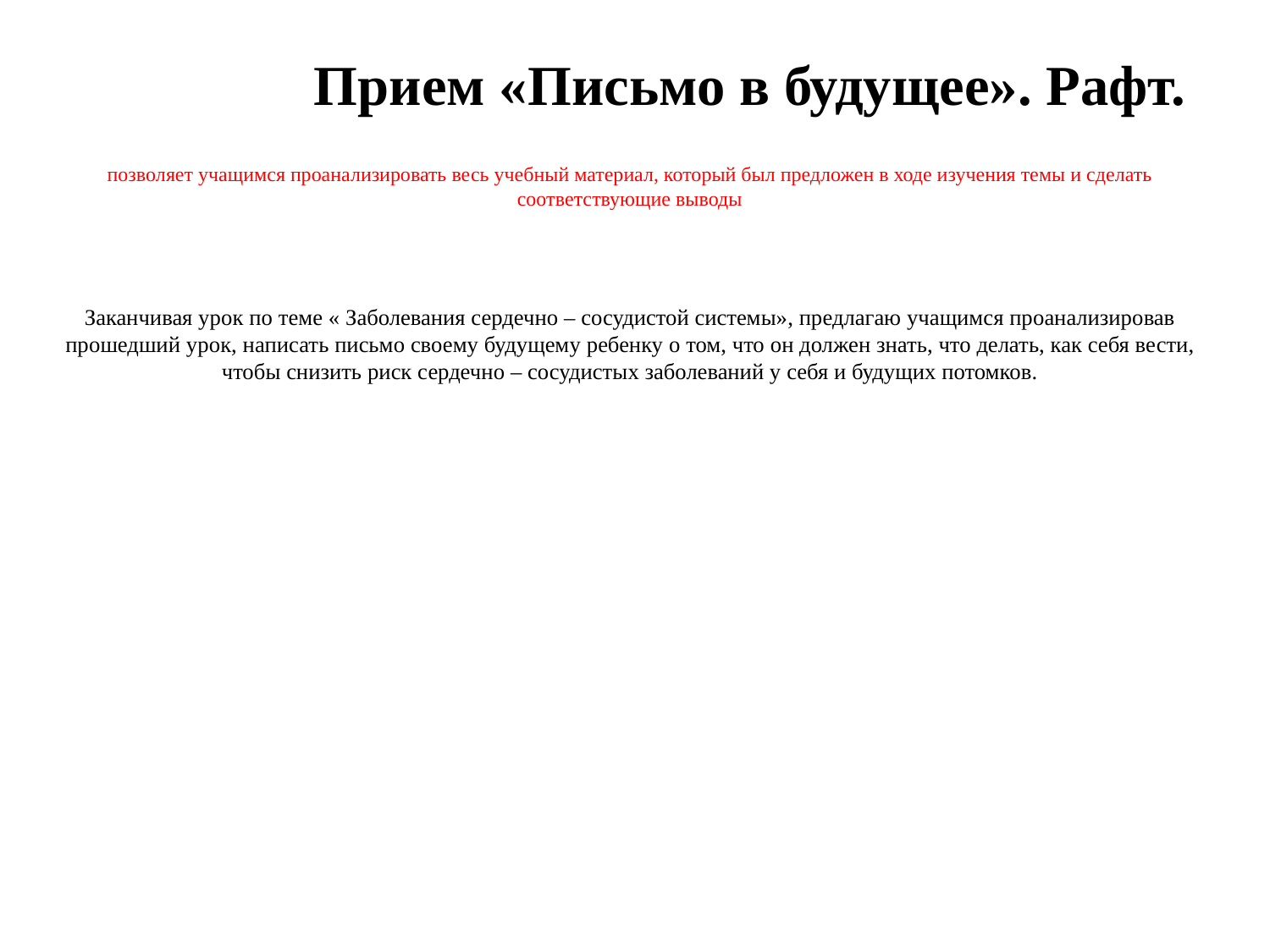

# Прием «Письмо в будущее». Рафт.
позволяет учащимся проанализировать весь учебный материал, который был предложен в ходе изучения темы и сделать соответствующие выводы

Заканчивая урок по теме « Заболевания сердечно – сосудистой системы», предлагаю учащимся проанализировав прошедший урок, написать письмо своему будущему ребенку о том, что он должен знать, что делать, как себя вести, чтобы снизить риск сердечно – сосудистых заболеваний у себя и будущих потомков.